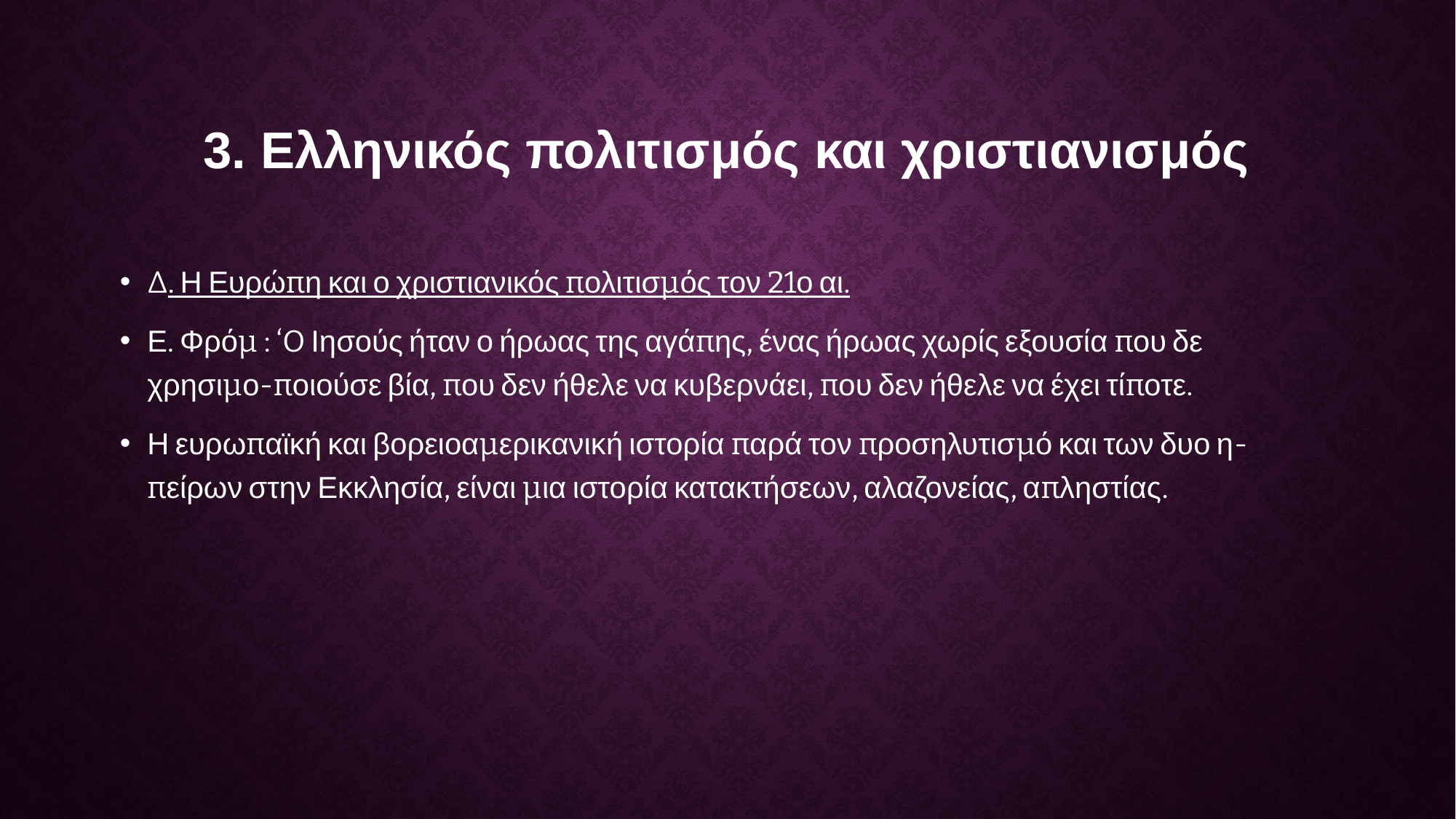

# 3. Ελληνικός πολιτισμός και χριστιανισμός
Δ. Η Ευρώπη και ο χριστιανικός πολιτισμός τον 21ο αι.
Ε. Φρόμ : ‘O Ιησούς ήταν ο ήρωας της αγάπης, ένας ήρωας χωρίς εξουσία που δε χρησιμο-ποιούσε βία, που δεν ήθελε να κυβερνάει, που δεν ήθελε να έχει τίποτε.
Η ευρωπαϊκή και βορειοαμερικανική ιστορία παρά τον προσηλυτισμό και των δυο η-πείρων στην Εκκλησία, είναι μια ιστορία κατακτήσεων, αλαζονείας, απληστίας.